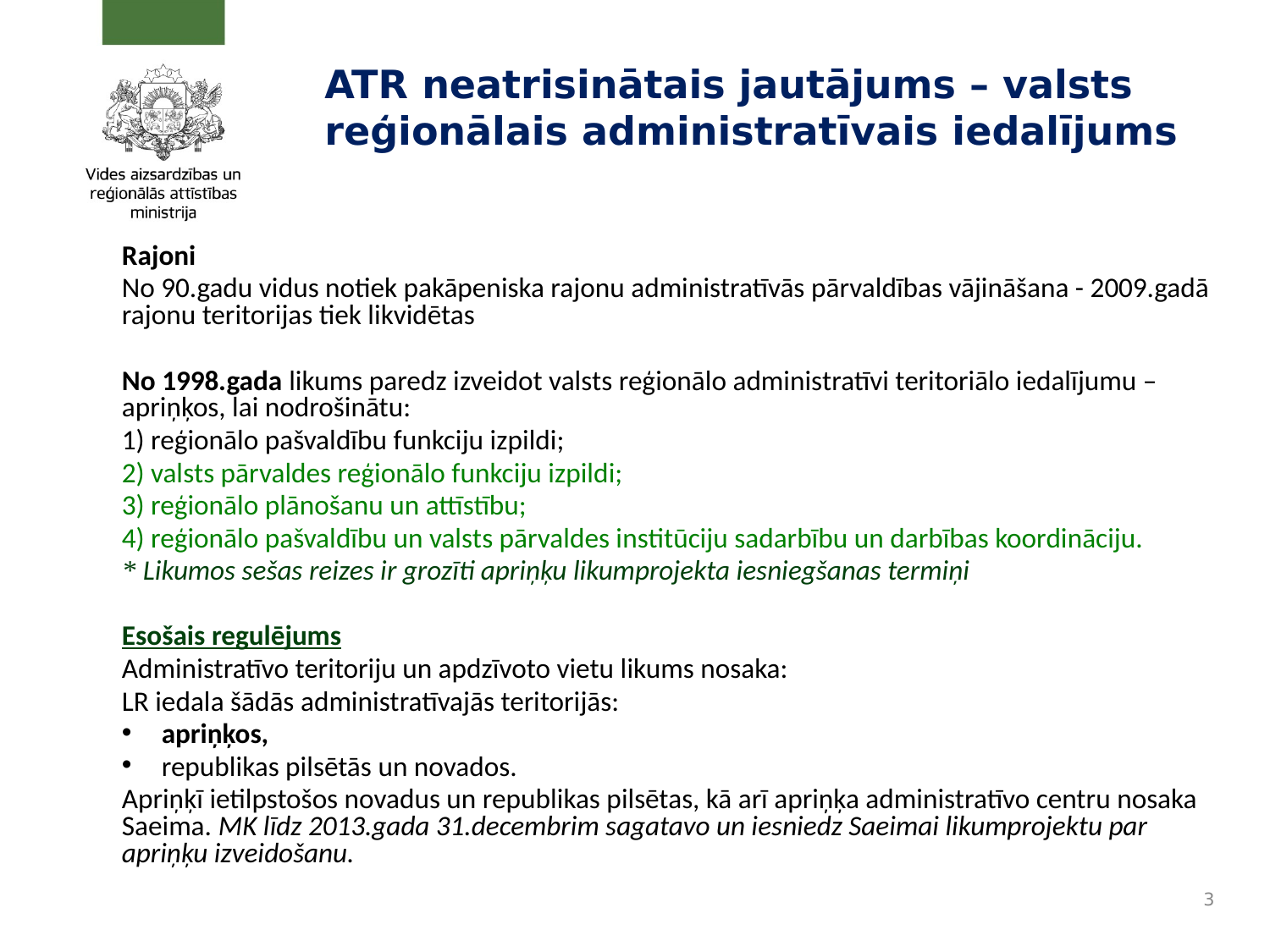

# ATR neatrisinātais jautājums – valsts reģionālais administratīvais iedalījums
Rajoni
No 90.gadu vidus notiek pakāpeniska rajonu administratīvās pārvaldības vājināšana - 2009.gadā rajonu teritorijas tiek likvidētas

No 1998.gada likums paredz izveidot valsts reģionālo administratīvi teritoriālo iedalījumu – apriņķos, lai nodrošinātu:
1) reģionālo pašvaldību funkciju izpildi;
2) valsts pārvaldes reģionālo funkciju izpildi;
3) reģionālo plānošanu un attīstību;
4) reģionālo pašvaldību un valsts pārvaldes institūciju sadarbību un darbības koordināciju.
* Likumos sešas reizes ir grozīti apriņķu likumprojekta iesniegšanas termiņi

Esošais regulējums
Administratīvo teritoriju un apdzīvoto vietu likums nosaka:
LR iedala šādās administratīvajās teritorijās:
apriņķos,
republikas pilsētās un novados.
Apriņķī ietilpstošos novadus un republikas pilsētas, kā arī apriņķa administratīvo centru nosaka Saeima. MK līdz 2013.gada 31.decembrim sagatavo un iesniedz Saeimai likumprojektu par apriņķu izveidošanu.

3